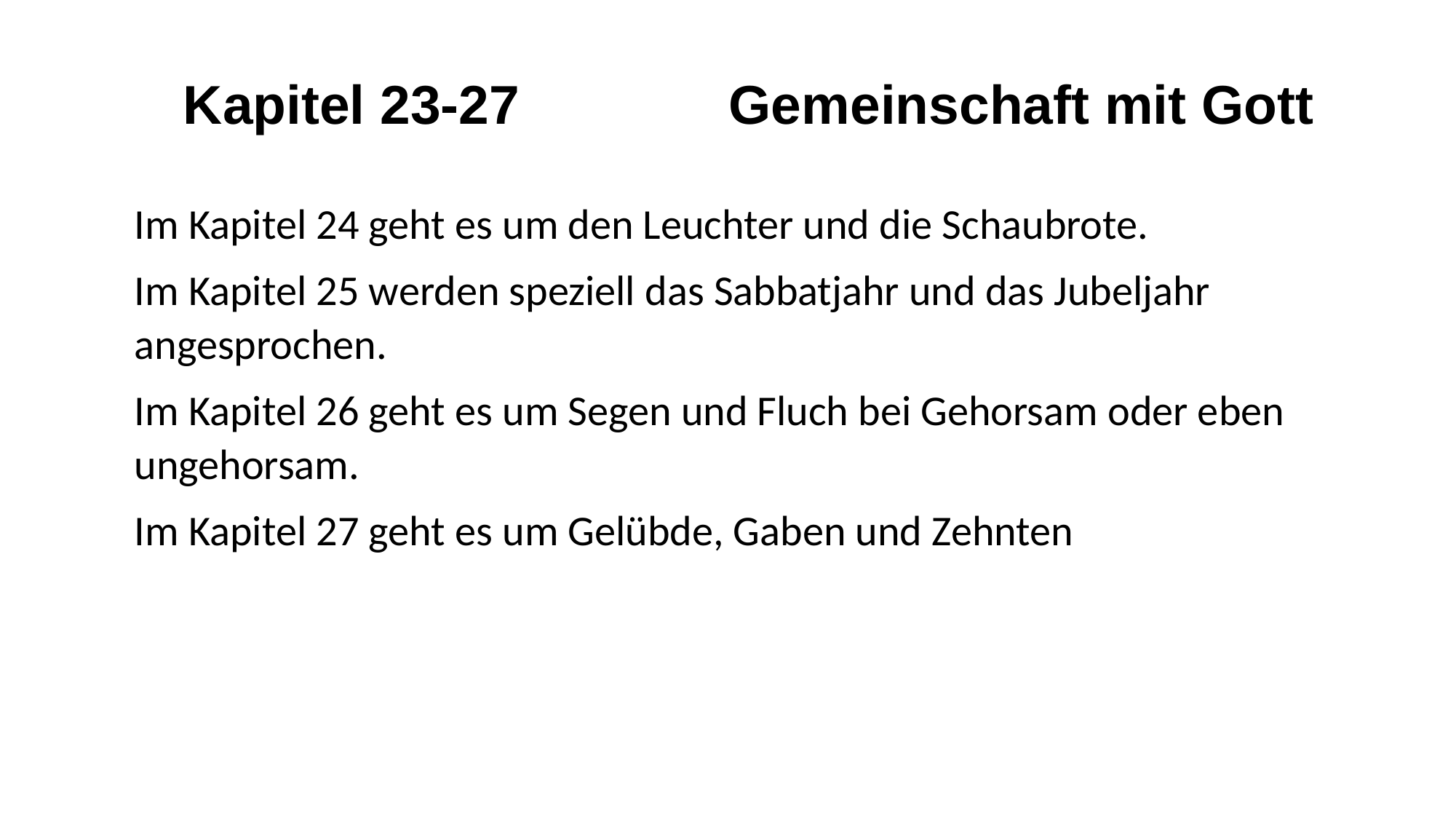

Kapitel 23-27		Gemeinschaft mit Gott
Im Kapitel 24 geht es um den Leuchter und die Schaubrote.
Im Kapitel 25 werden speziell das Sabbatjahr und das Jubeljahr angesprochen.
Im Kapitel 26 geht es um Segen und Fluch bei Gehorsam oder eben ungehorsam.
Im Kapitel 27 geht es um Gelübde, Gaben und Zehnten